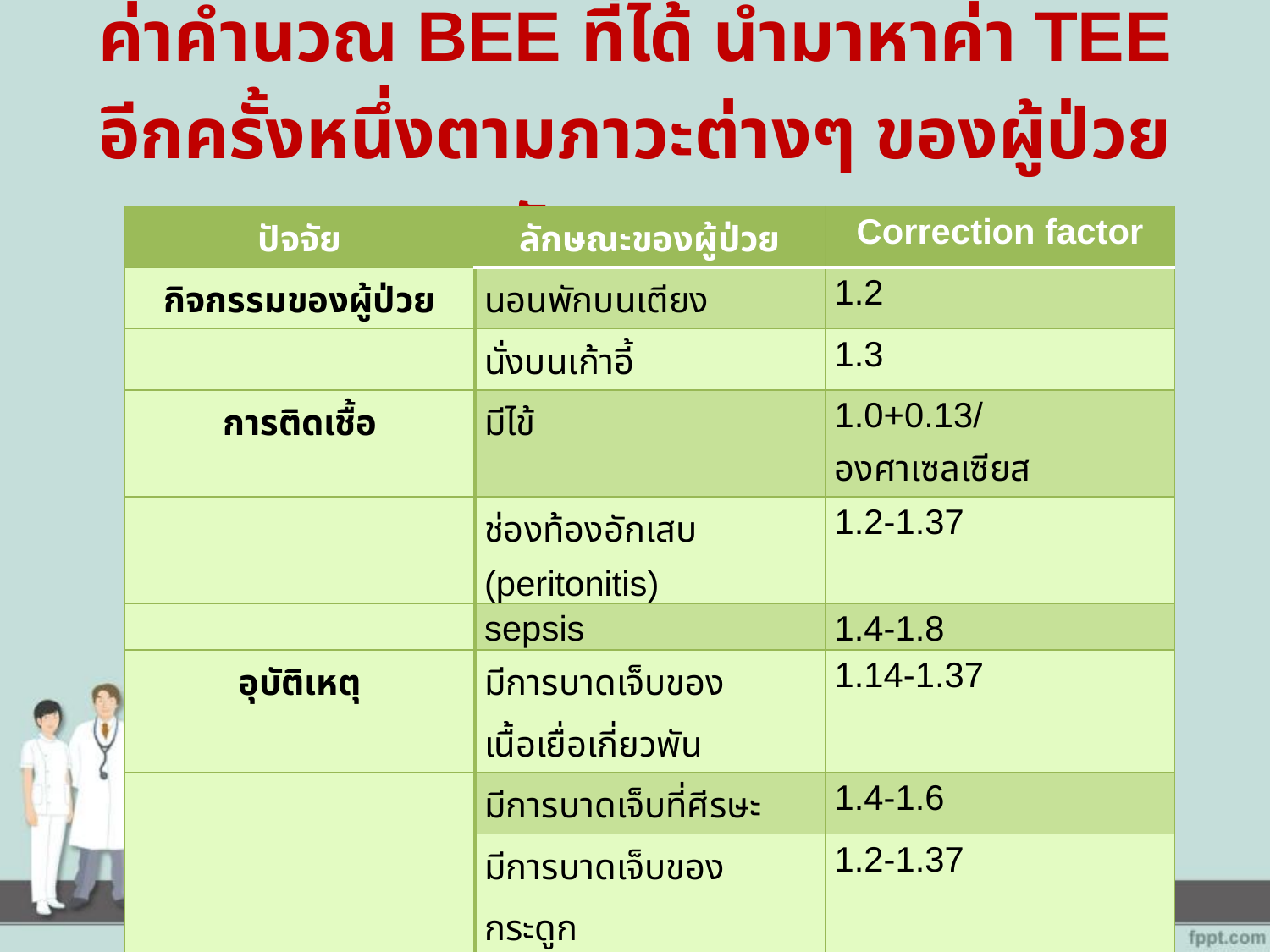

# ค่าคำนวณ BEE ที่ได้ นำมาหาค่า TEE อีกครั้งหนึ่งตามภาวะต่างๆ ของผู้ป่วย ดังตาราง
| ปัจจัย | ลักษณะของผู้ป่วย | Correction factor |
| --- | --- | --- |
| กิจกรรมของผู้ป่วย | นอนพักบนเตียง | 1.2 |
|  | นั่งบนเก้าอี้ | 1.3 |
| การติดเชื้อ | มีไข้ | 1.0+0.13/ องศาเซลเซียส |
|  | ช่องท้องอักเสบ (peritonitis) | 1.2-1.37 |
|  | sepsis | 1.4-1.8 |
| อุบัติเหตุ | มีการบาดเจ็บของเนื้อเยื่อเกี่ยวพัน | 1.14-1.37 |
|  | มีการบาดเจ็บที่ศีรษะ | 1.4-1.6 |
|  | มีการบาดเจ็บของกระดูก | 1.2-1.37 |
| ไฟไหม้ | <20% body surface area | 1.0-1.5 |
|  | 40% body surface area | 1.5-1.85 |
|  | 100% body surface area | 1.5-2.05 |